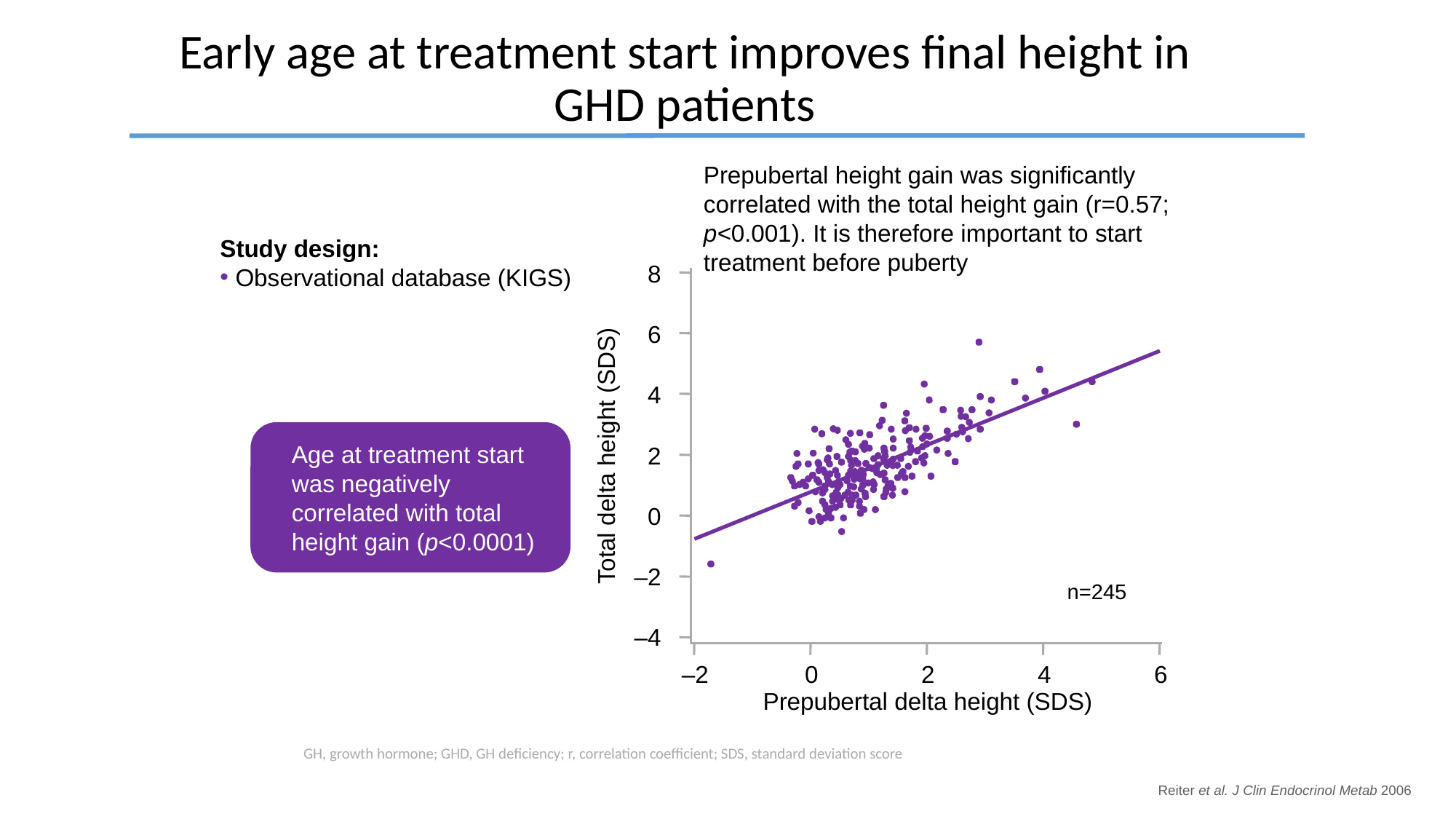

Early age at treatment start improves final height in GHD patients
Prepubertal height gain was significantly correlated with the total height gain (r=0.57; p<0.001). It is therefore important to start treatment before puberty
Study design:
 Observational database (KIGS)

8

6

4

Age at treatment start was negatively correlated with total height gain (p<0.0001)

2

Total delta height (SDS)

0

–2

n=245
–4
–2
0
2
4
6
Prepubertal delta height (SDS)
GH, growth hormone; GHD, GH deficiency; r, correlation coefficient; SDS, standard deviation score
Reiter et al. J Clin Endocrinol Metab 2006